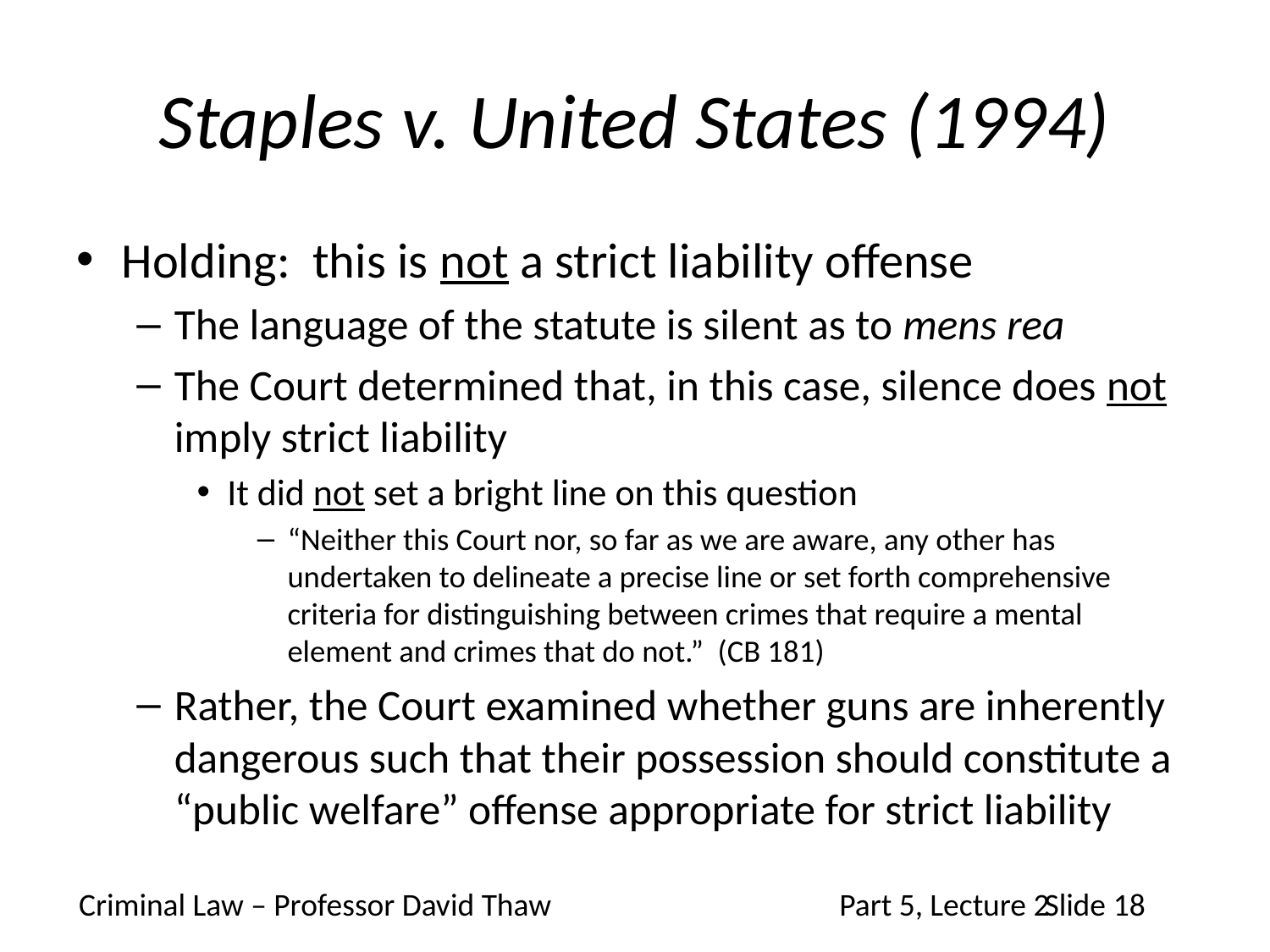

# Staples v. United States (1994)
Holding:  this is not a strict liability offense
The language of the statute is silent as to mens rea
The Court determined that, in this case, silence does not imply strict liability
It did not set a bright line on this question
“Neither this Court nor, so far as we are aware, any other has undertaken to delineate a precise line or set forth comprehensive criteria for distinguishing between crimes that require a mental element and crimes that do not.”  (CB 181)
Rather, the Court examined whether guns are inherently dangerous such that their possession should constitute a “public welfare” offense appropriate for strict liability